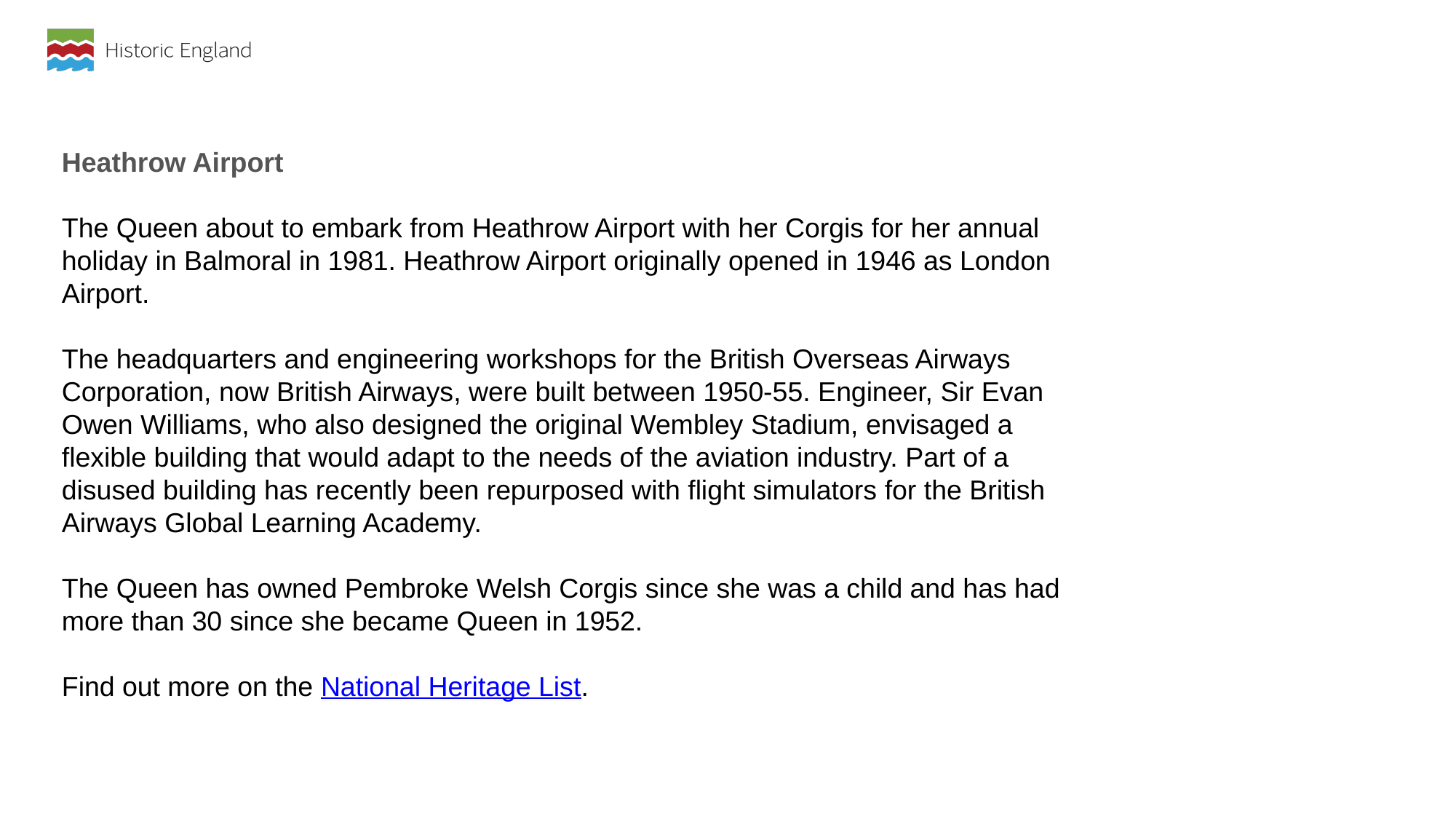

Heathrow Airport

The Queen about to embark from Heathrow Airport with her Corgis for her annual holiday in Balmoral in 1981. Heathrow Airport originally opened in 1946 as London Airport.

The headquarters and engineering workshops for the British Overseas Airways Corporation, now British Airways, were built between 1950-55. Engineer, Sir Evan Owen Williams, who also designed the original Wembley Stadium, envisaged a flexible building that would adapt to the needs of the aviation industry. Part of a disused building has recently been repurposed with flight simulators for the British Airways Global Learning Academy.

The Queen has owned Pembroke Welsh Corgis since she was a child and has had more than 30 since she became Queen in 1952.

Find out more on the National Heritage List.